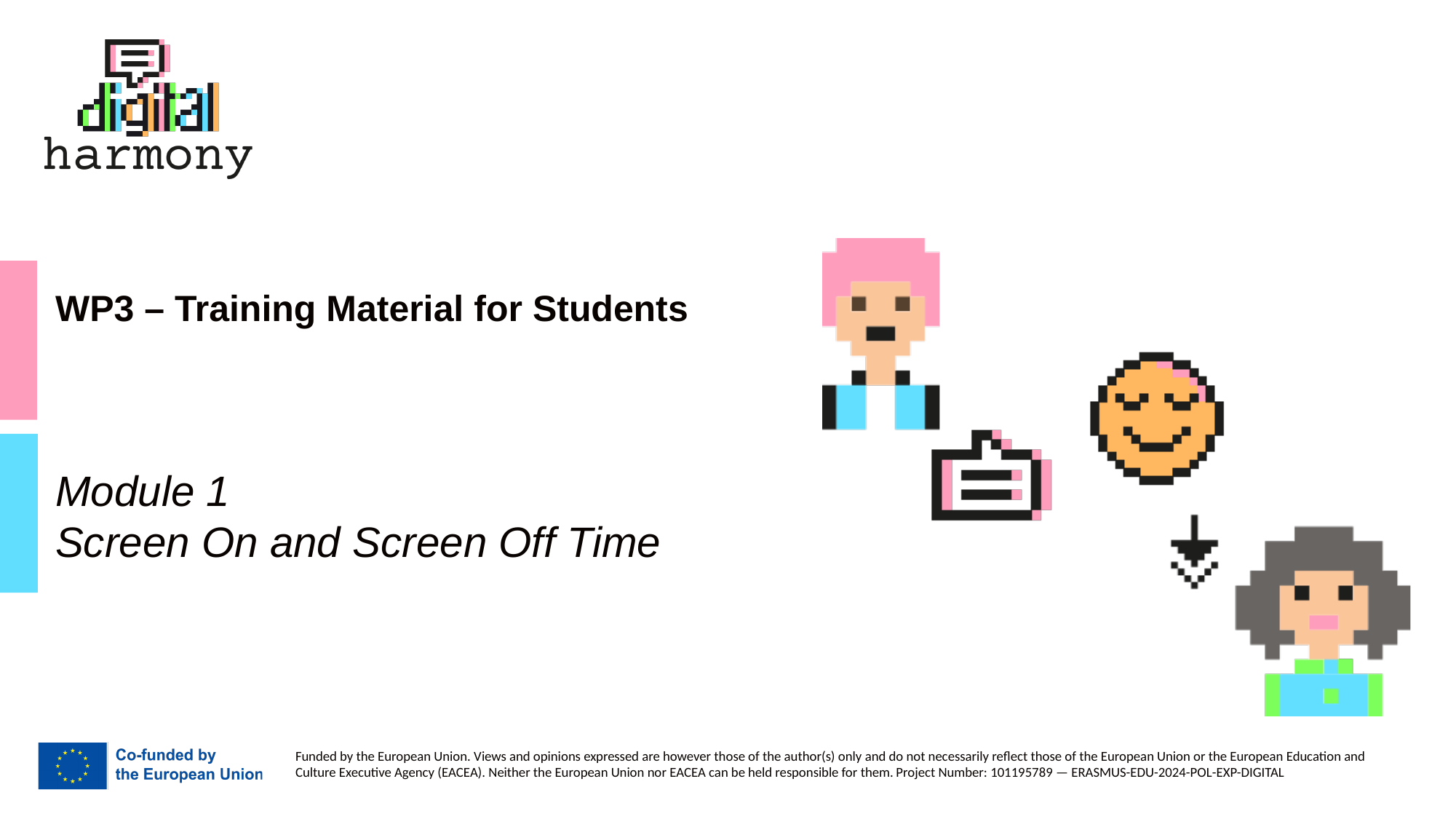

# WP3 – Training Material for Students
Module 1
Screen On and Screen Off Time